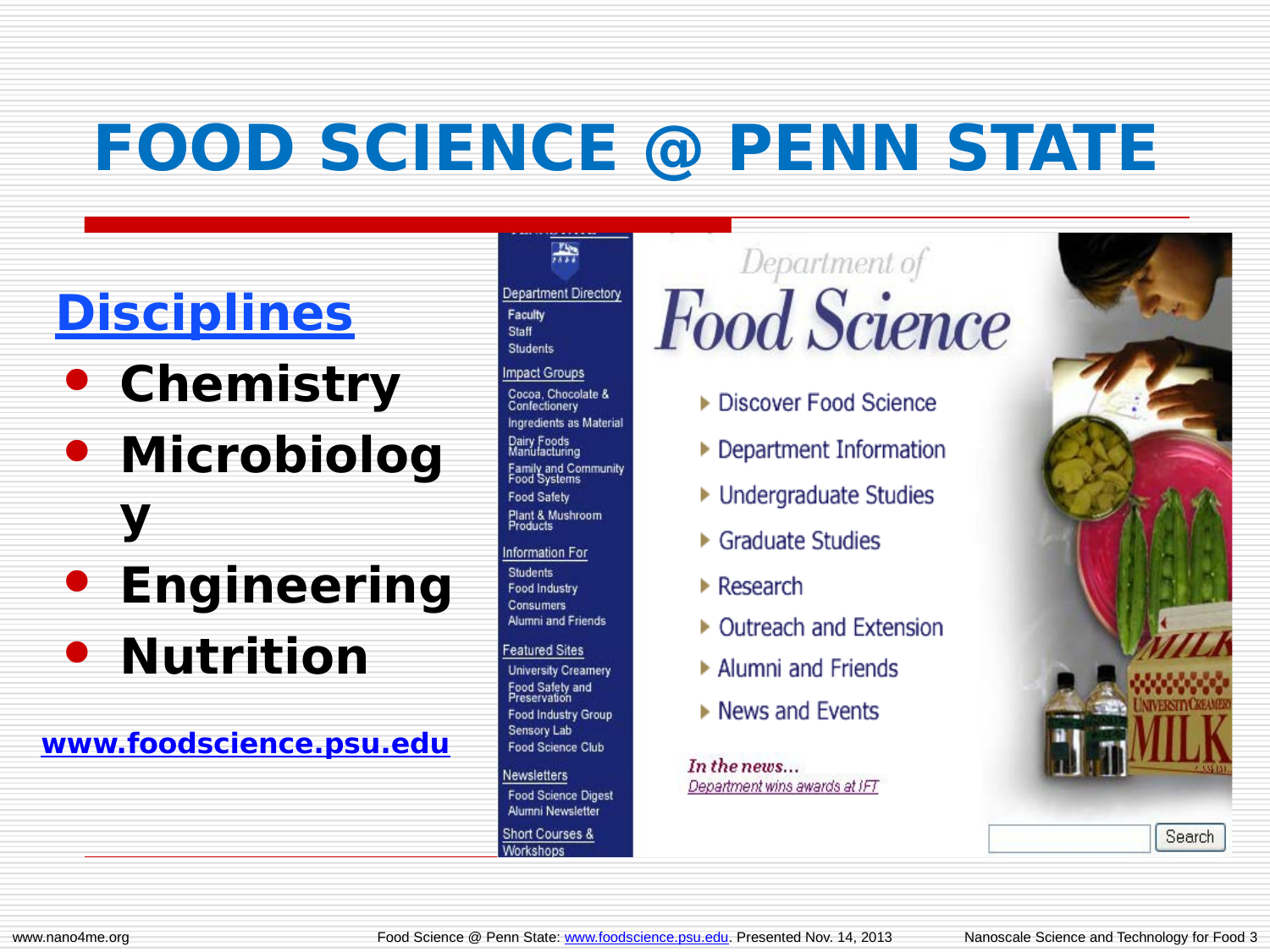

# FOOD SCIENCE @ PENN STATE

Disciplines
Chemistry
Microbiology
Engineering
Nutrition

www.foodscience.psu.edu